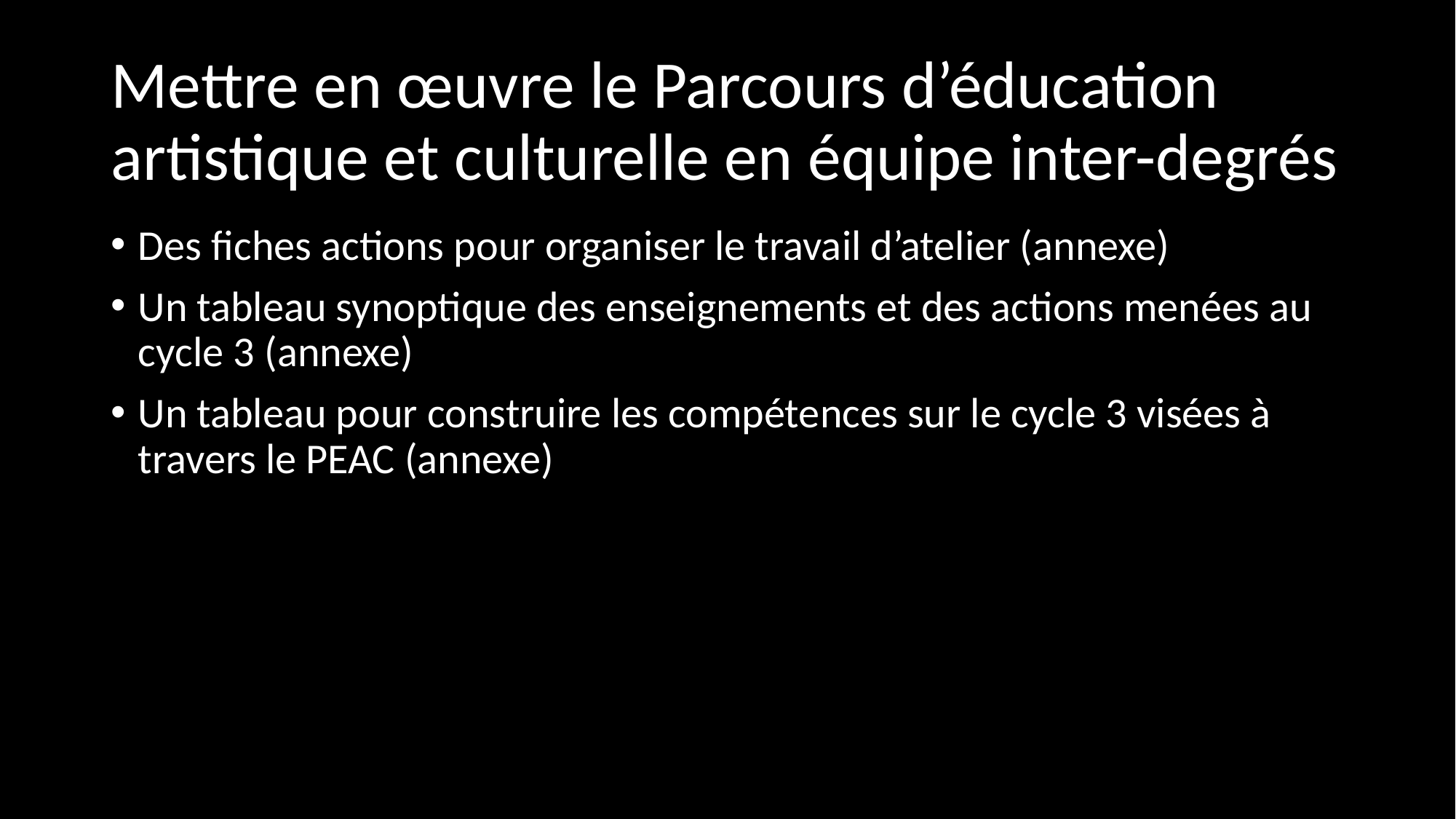

# Mettre en œuvre le Parcours d’éducation artistique et culturelle en équipe inter-degrés
Des fiches actions pour organiser le travail d’atelier (annexe)
Un tableau synoptique des enseignements et des actions menées au cycle 3 (annexe)
Un tableau pour construire les compétences sur le cycle 3 visées à travers le PEAC (annexe)